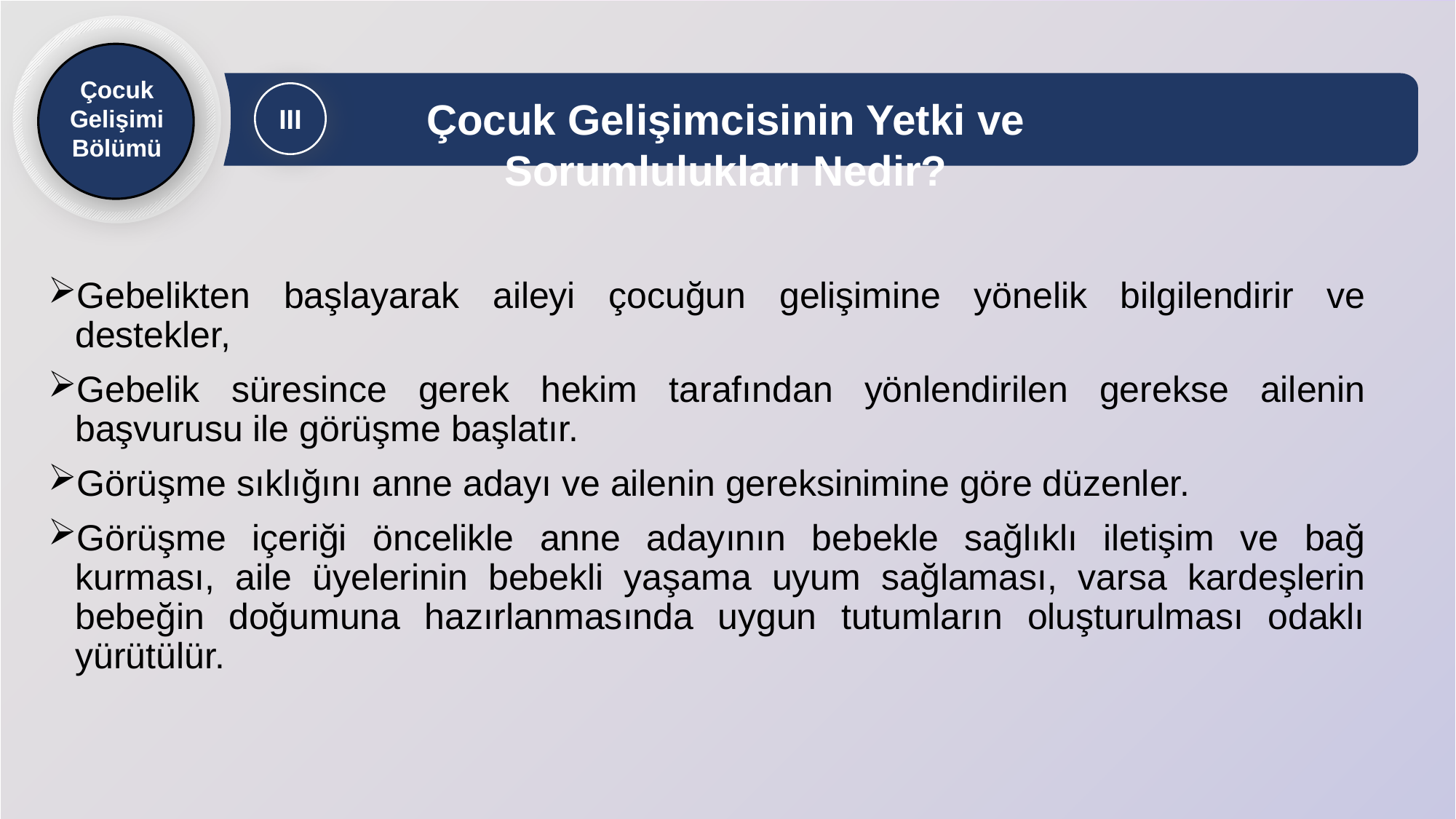

Çocuk Gelişimcisinin Yetki ve Sorumlulukları Nedir?
III
Çocuk Gelişimi
Bölümü
Gebelikten başlayarak aileyi çocuğun gelişimine yönelik bilgilendirir ve destekler,
Gebelik süresince gerek hekim tarafından yönlendirilen gerekse ailenin başvurusu ile görüşme başlatır.
Görüşme sıklığını anne adayı ve ailenin gereksinimine göre düzenler.
Görüşme içeriği öncelikle anne adayının bebekle sağlıklı iletişim ve bağ kurması, aile üyelerinin bebekli yaşama uyum sağlaması, varsa kardeşlerin bebeğin doğumuna hazırlanmasında uygun tutumların oluşturulması odaklı yürütülür.